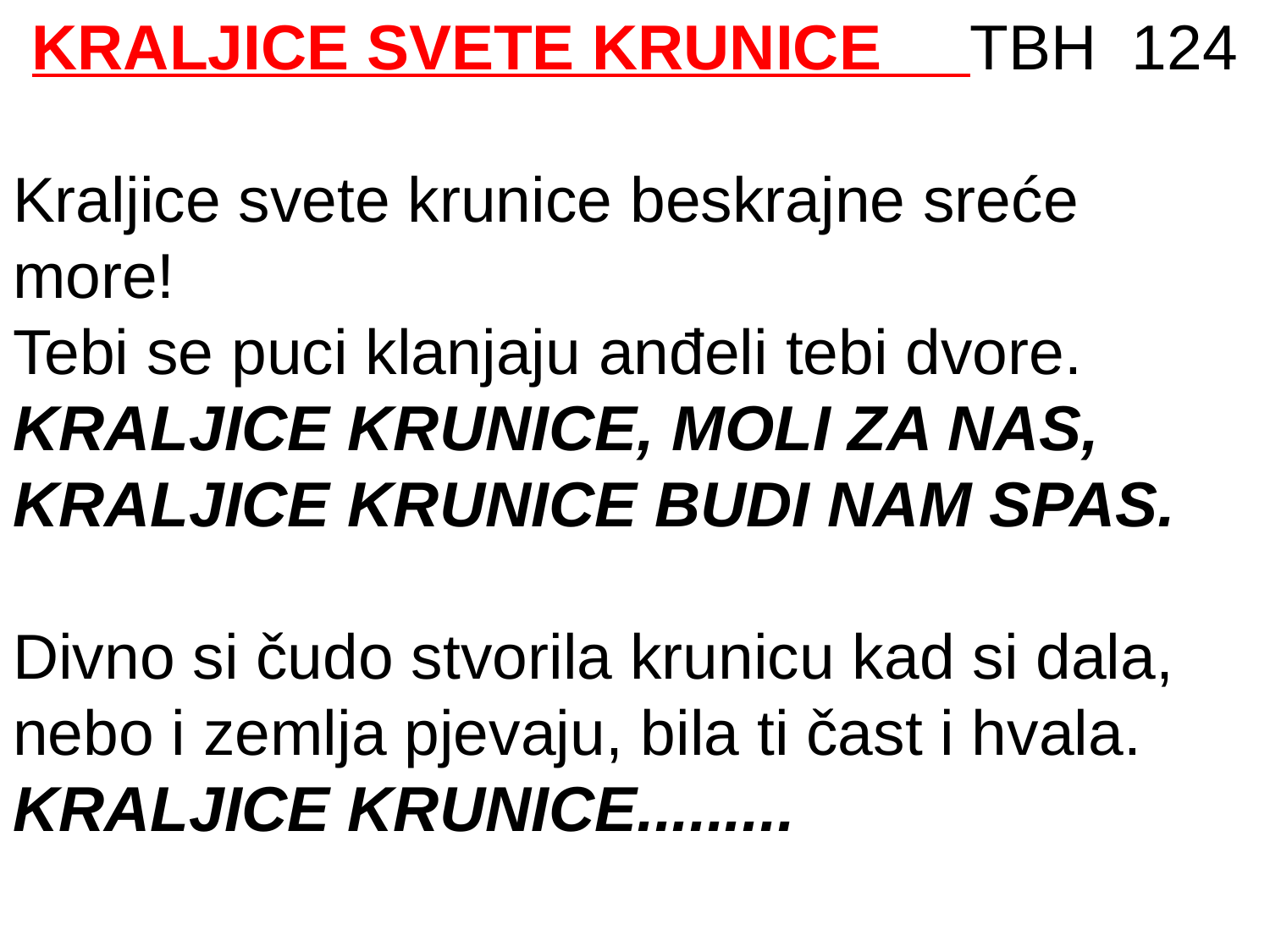

KRALJICE SVETE KRUNICE     TBH  124

Kraljice svete krunice beskrajne sreće more!
Tebi se puci klanjaju anđeli tebi dvore.
KRALJICE KRUNICE, MOLI ZA NAS,
KRALJICE KRUNICE BUDI NAM SPAS.

Divno si čudo stvorila krunicu kad si dala,
nebo i zemlja pjevaju, bila ti čast i hvala.
KRALJICE KRUNICE.........